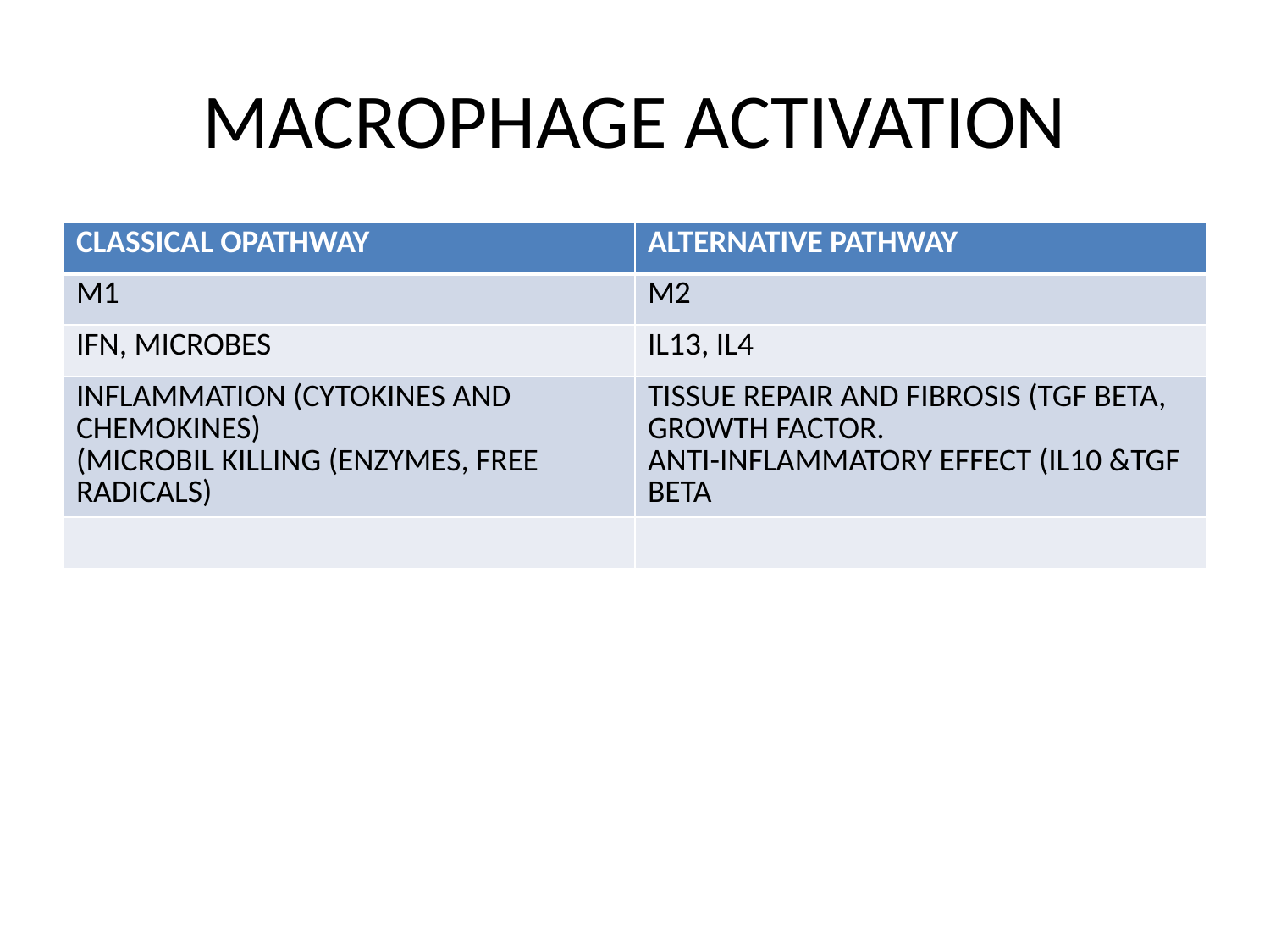

# MACROPHAGE ACTIVATION
| CLASSICAL OPATHWAY | ALTERNATIVE PATHWAY |
| --- | --- |
| M1 | M2 |
| IFN, MICROBES | IL13, IL4 |
| INFLAMMATION (CYTOKINES AND CHEMOKINES) (MICROBIL KILLING (ENZYMES, FREE RADICALS) | TISSUE REPAIR AND FIBROSIS (TGF BETA, GROWTH FACTOR. ANTI-INFLAMMATORY EFFECT (IL10 &TGF BETA |
|  |  |